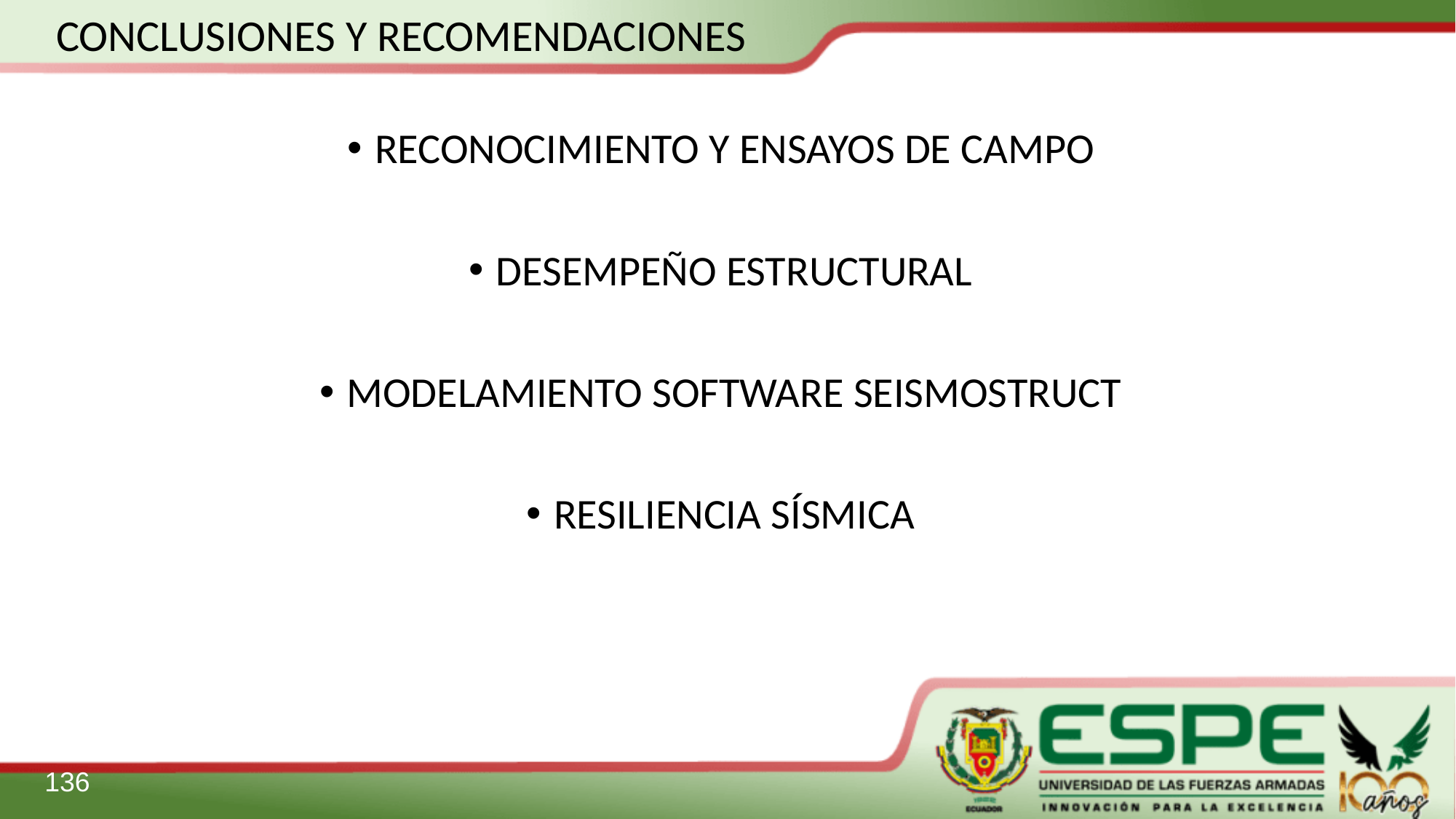

# CONCLUSIONES Y RECOMENDACIONES
RECONOCIMIENTO Y ENSAYOS DE CAMPO

DESEMPEÑO ESTRUCTURAL

MODELAMIENTO SOFTWARE SEISMOSTRUCT

RESILIENCIA SÍSMICA

136